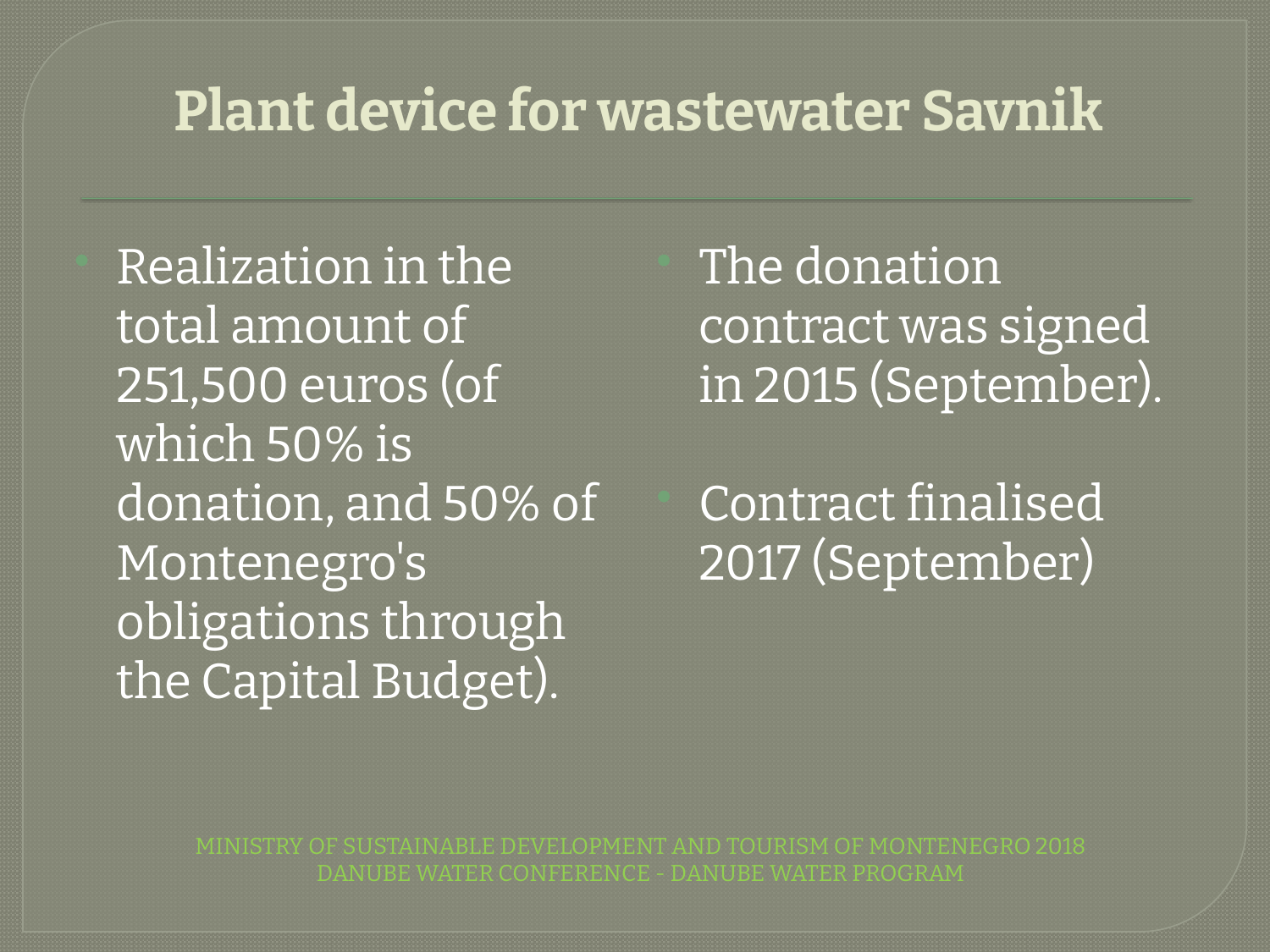

# Plant device for wastewater Savnik
Realization in the total amount of 251,500 euros (of which 50% is donation, and 50% of Montenegro's obligations through the Capital Budget).
The donation contract was signed in 2015 (September).

Contract finalised 2017 (September)

MINISTRY OF SUSTAINABLE DEVELOPMENT AND TOURISM OF MONTENEGRO 2018 DANUBE WATER CONFERENCE - DANUBE WATER PROGRAM